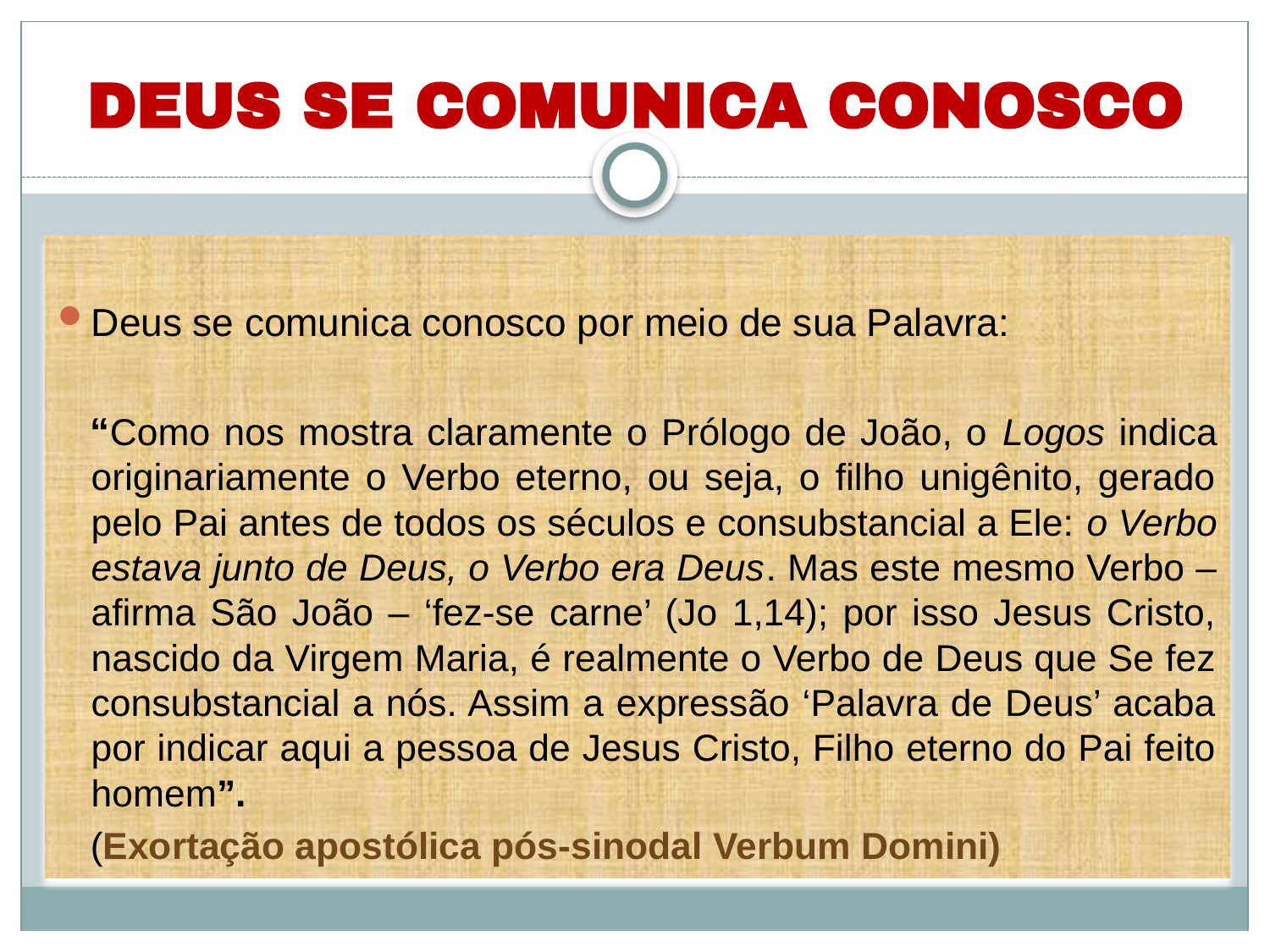

# DEUS SE COMUNICA CONOSCO

Deus se comunica conosco por meio de sua Palavra:

“Como nos mostra claramente o Prólogo de João, o Logos indica originariamente o Verbo eterno, ou seja, o filho unigênito, gerado pelo Pai antes de todos os séculos e consubstancial a Ele: o Verbo estava junto de Deus, o Verbo era Deus. Mas este mesmo Verbo – afirma São João – ‘fez-se carne’ (Jo 1,14); por isso Jesus Cristo, nascido da Virgem Maria, é realmente o Verbo de Deus que Se fez consubstancial a nós. Assim a expressão ‘Palavra de Deus’ acaba por indicar aqui a pessoa de Jesus Cristo, Filho eterno do Pai feito homem”.
(Exortação apostólica pós-sinodal Verbum Domini)